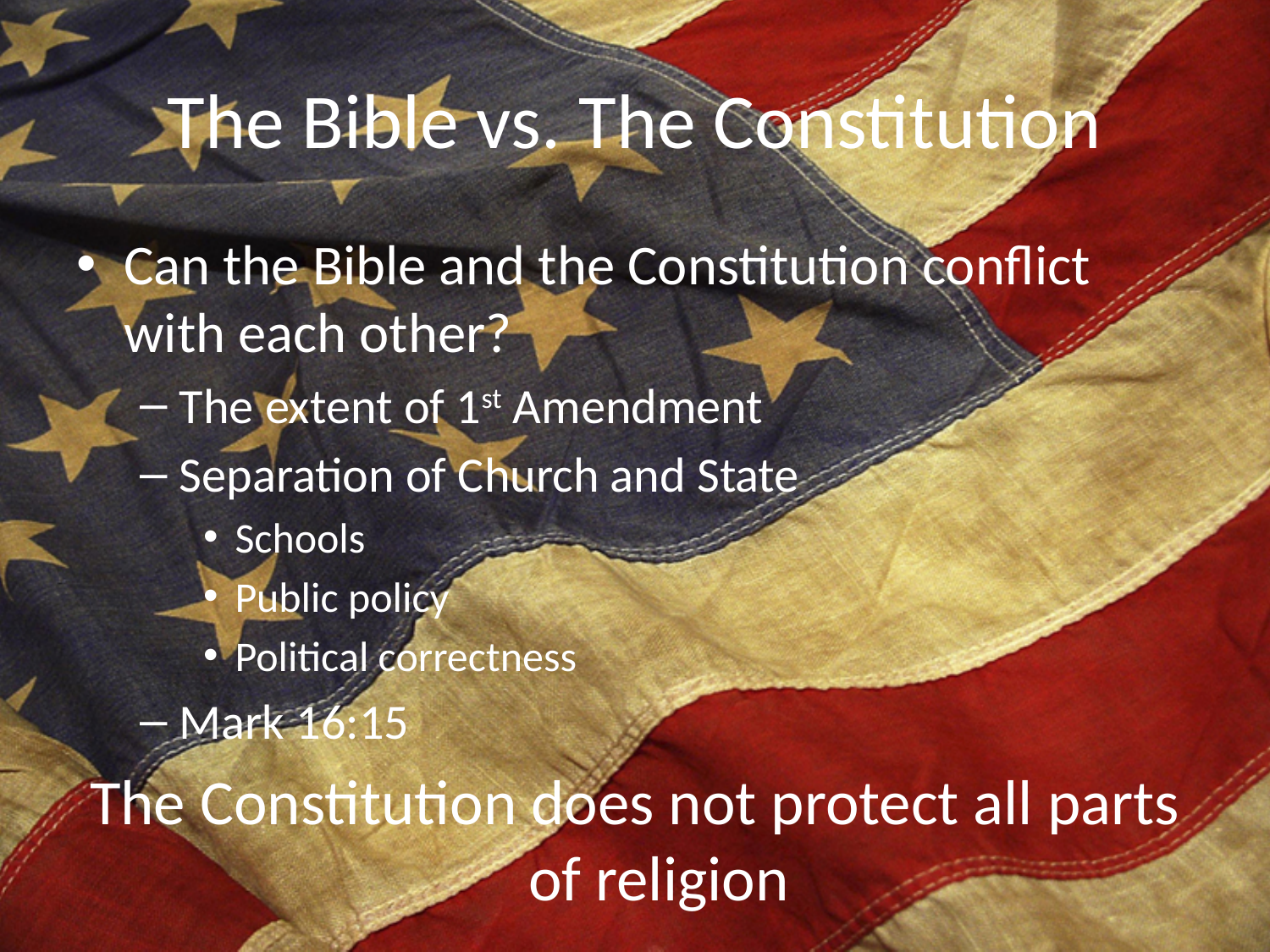

# The Bible vs. The Constitution
Can the Bible and the Constitution conflict with each other?
The extent of 1st Amendment
Separation of Church and State
Schools
Public policy
Political correctness
Mark 16:15
The Constitution does not protect all parts of religion